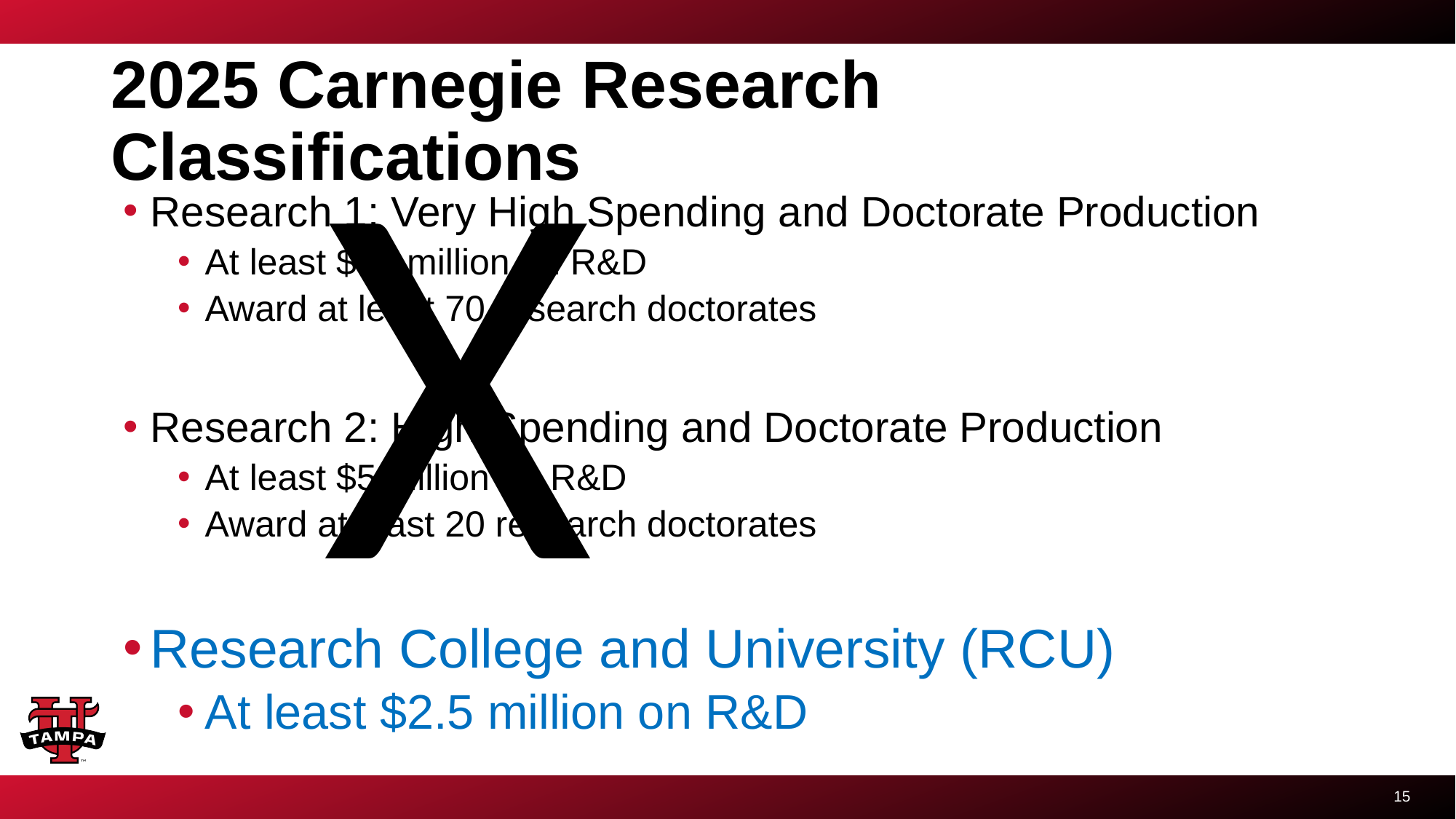

X
# 2025 Carnegie Research Classifications
Research 1: Very High Spending and Doctorate Production
At least $50 million on R&D
Award at least 70 research doctorates

Research 2: High Spending and Doctorate Production
At least $5 million on R&D
Award at least 20 research doctorates

Research College and University (RCU)
At least $2.5 million on R&D

15